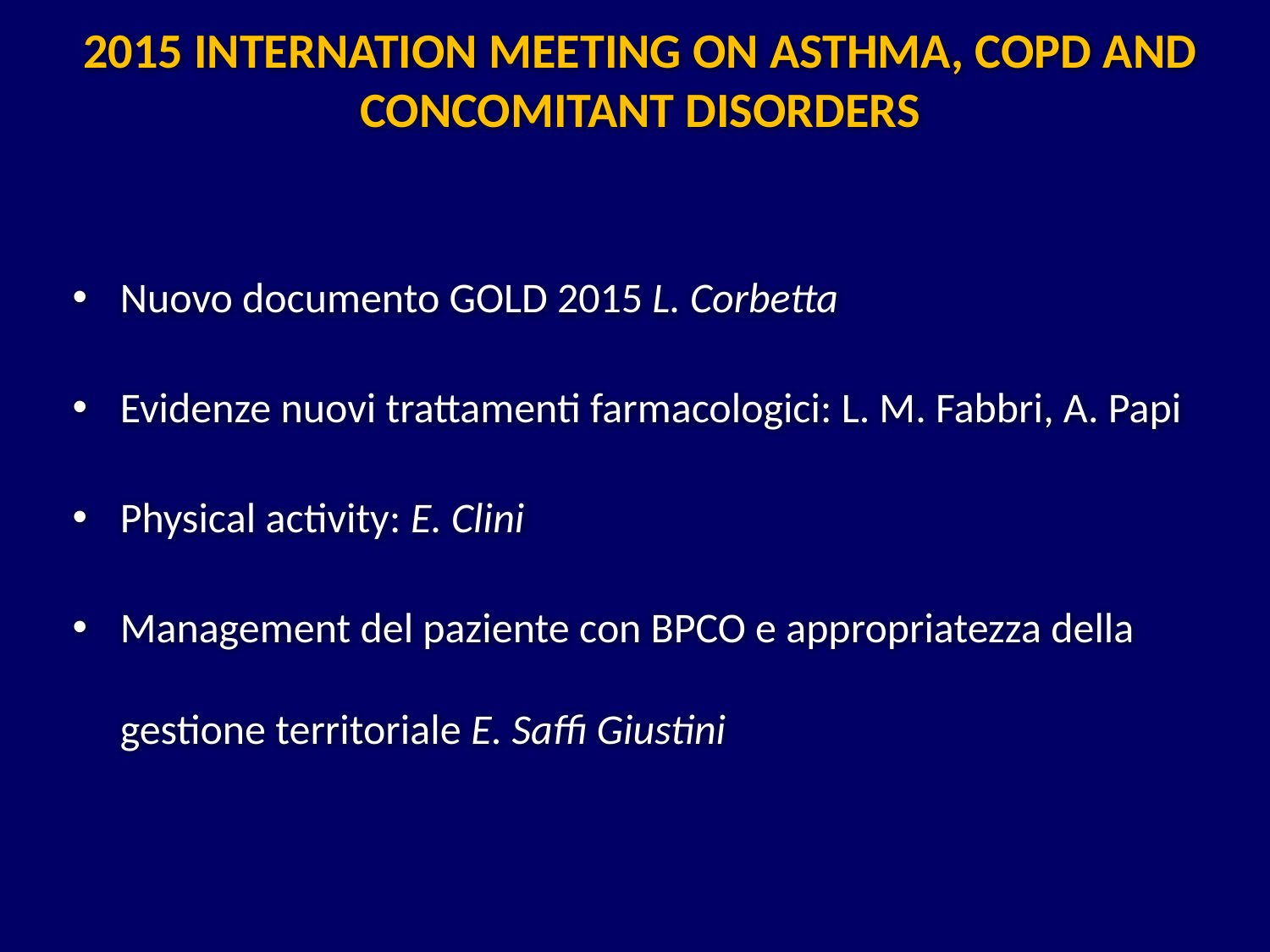

# 2015 INTERNATION MEETING ON ASTHMA, COPD AND CONCOMITANT DISORDERS
Nuovo documento GOLD 2015 L. Corbetta
Evidenze nuovi trattamenti farmacologici: L. M. Fabbri, A. Papi
Physical activity: E. Clini
Management del paziente con BPCO e appropriatezza della gestione territoriale E. Saffi Giustini